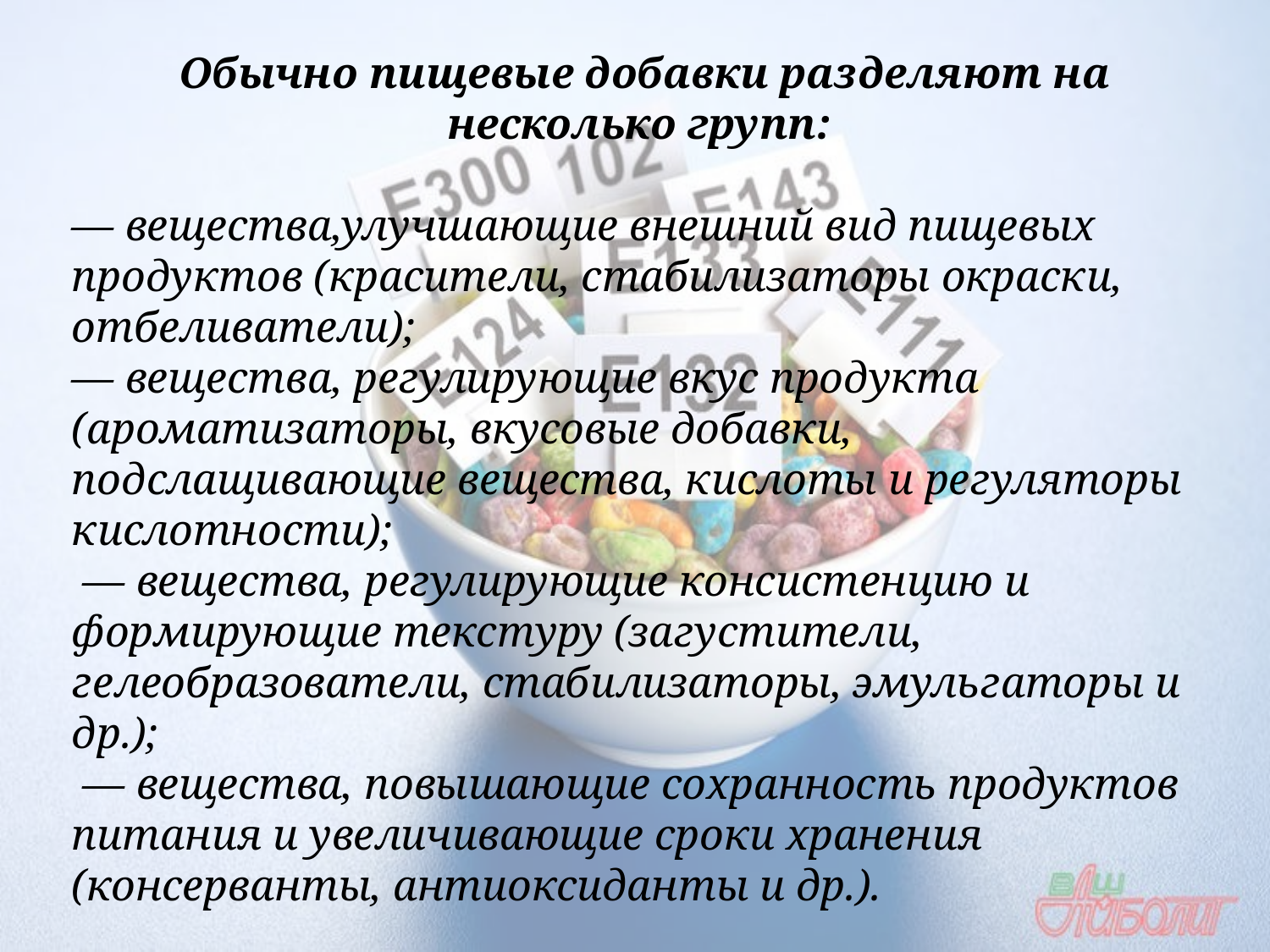

Обычно пищевые добавки разделяют на несколько групп:

— вещества,улучшающие внешний вид пищевых продуктов (красители, стабилизаторы окраски, отбеливатели);
— вещества, регулирующие вкус продукта (ароматизаторы, вкусовые добавки, подслащивающие вещества, кислоты и регуляторы кислотности);
 — вещества, регулирующие консистенцию и формирующие текстуру (загустители, гелеобразователи, стабилизаторы, эмульгаторы и др.);
 — вещества, повышающие сохранность продуктов питания и увеличивающие сроки хранения (консерванты, антиоксиданты и др.).